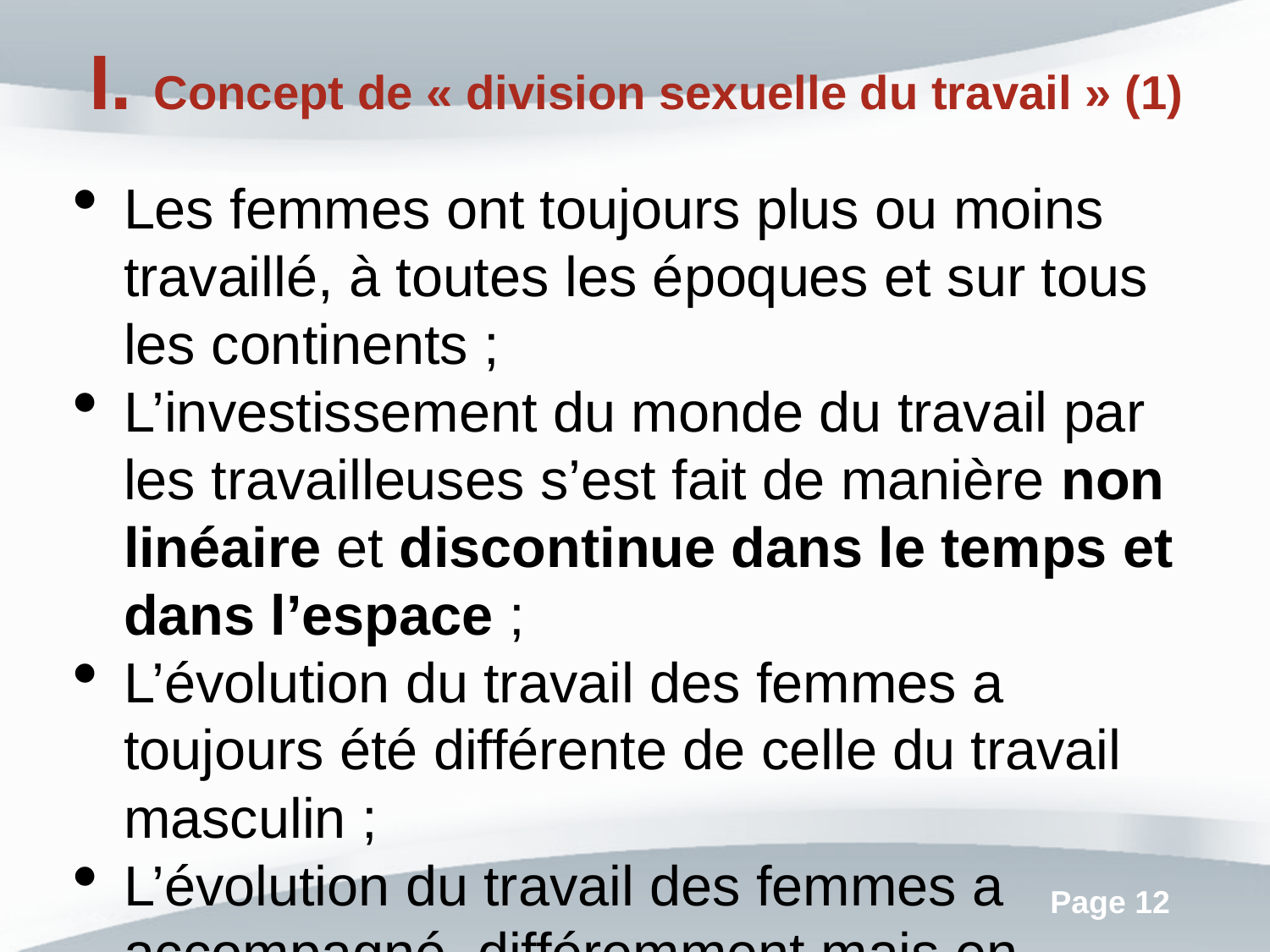

I. Concept de « division sexuelle du travail » (1)
Les femmes ont toujours plus ou moins travaillé, à toutes les époques et sur tous les continents ;
L’investissement du monde du travail par les travailleuses s’est fait de manière non linéaire et discontinue dans le temps et dans l’espace ;
L’évolution du travail des femmes a toujours été différente de celle du travail masculin ;
L’évolution du travail des femmes a accompagné, différemment mais en parallèle, l’évolution du travail des hommes.